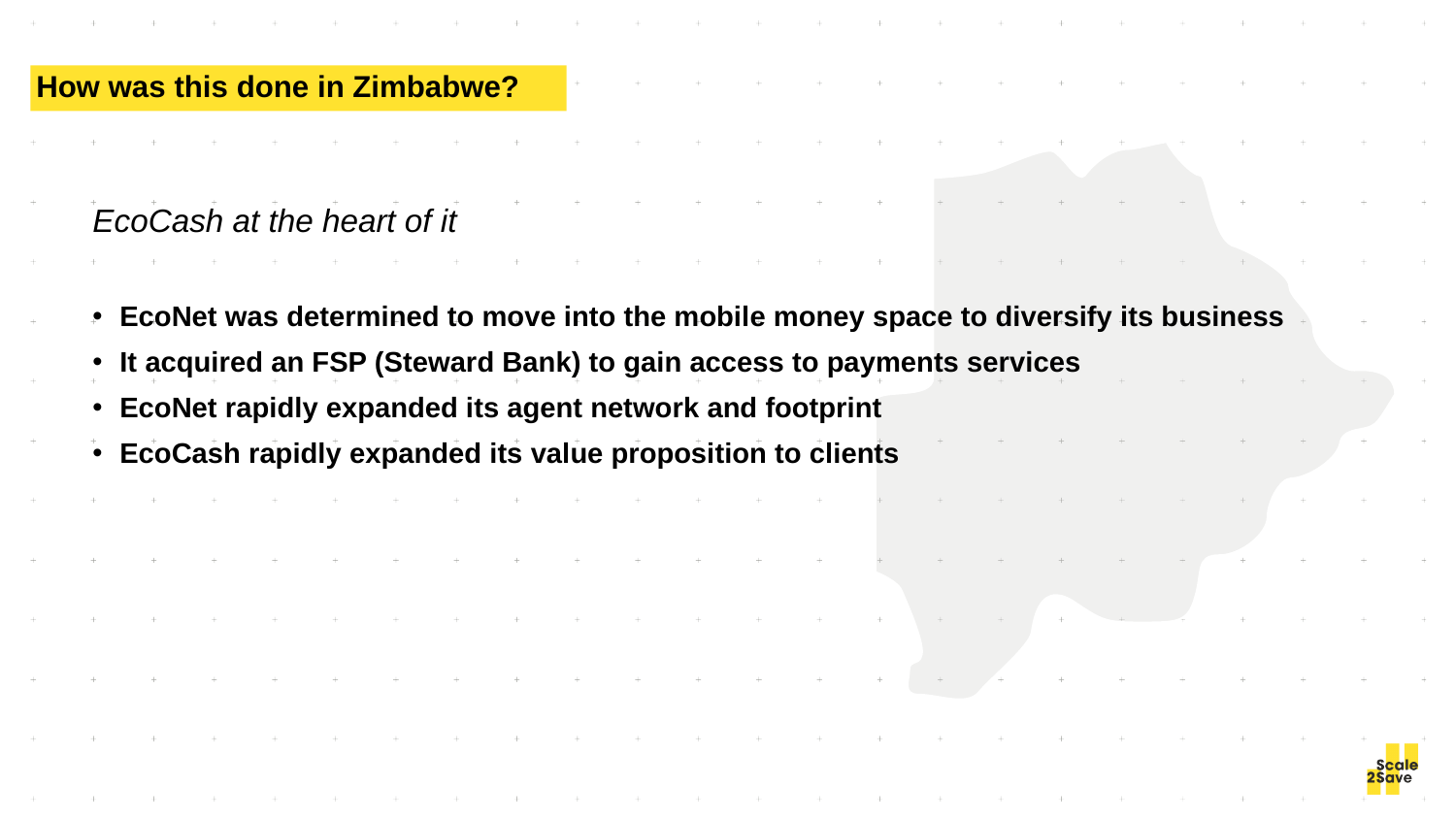

How was this done in Zimbabwe?

EcoCash at the heart of it

EcoNet was determined to move into the mobile money space to diversify its business
It acquired an FSP (Steward Bank) to gain access to payments services
EcoNet rapidly expanded its agent network and footprint
EcoCash rapidly expanded its value proposition to clients